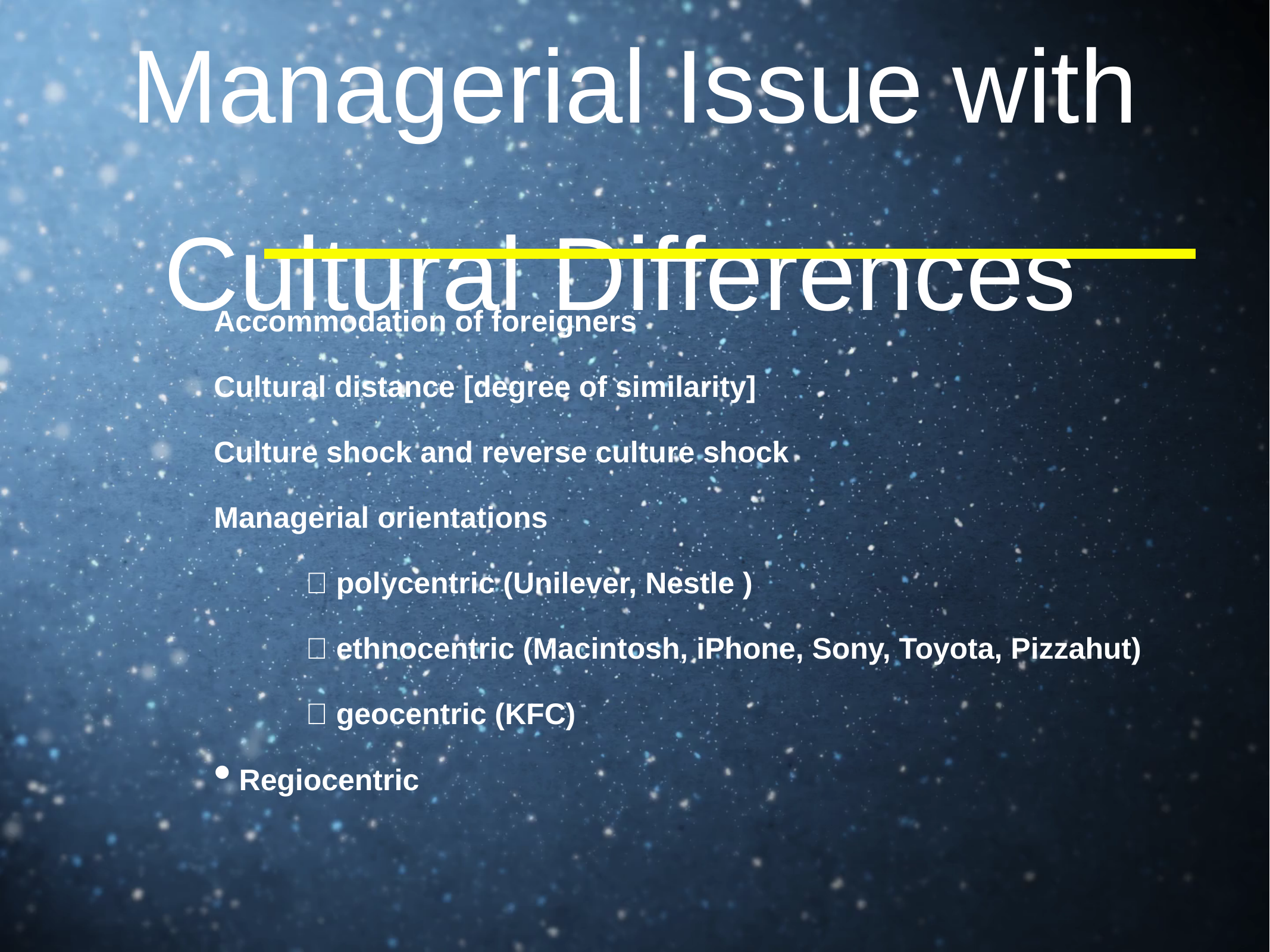

# Managerial Issue with Cultural Differences

Accommodation of foreigners
Cultural distance [degree of similarity]
Culture shock and reverse culture shock
Managerial orientations
		􀂉 polycentric (Unilever, Nestle )
		􀂉 ethnocentric (Macintosh, iPhone, Sony, Toyota, Pizzahut)
		􀂉 geocentric (KFC)
Regiocentric